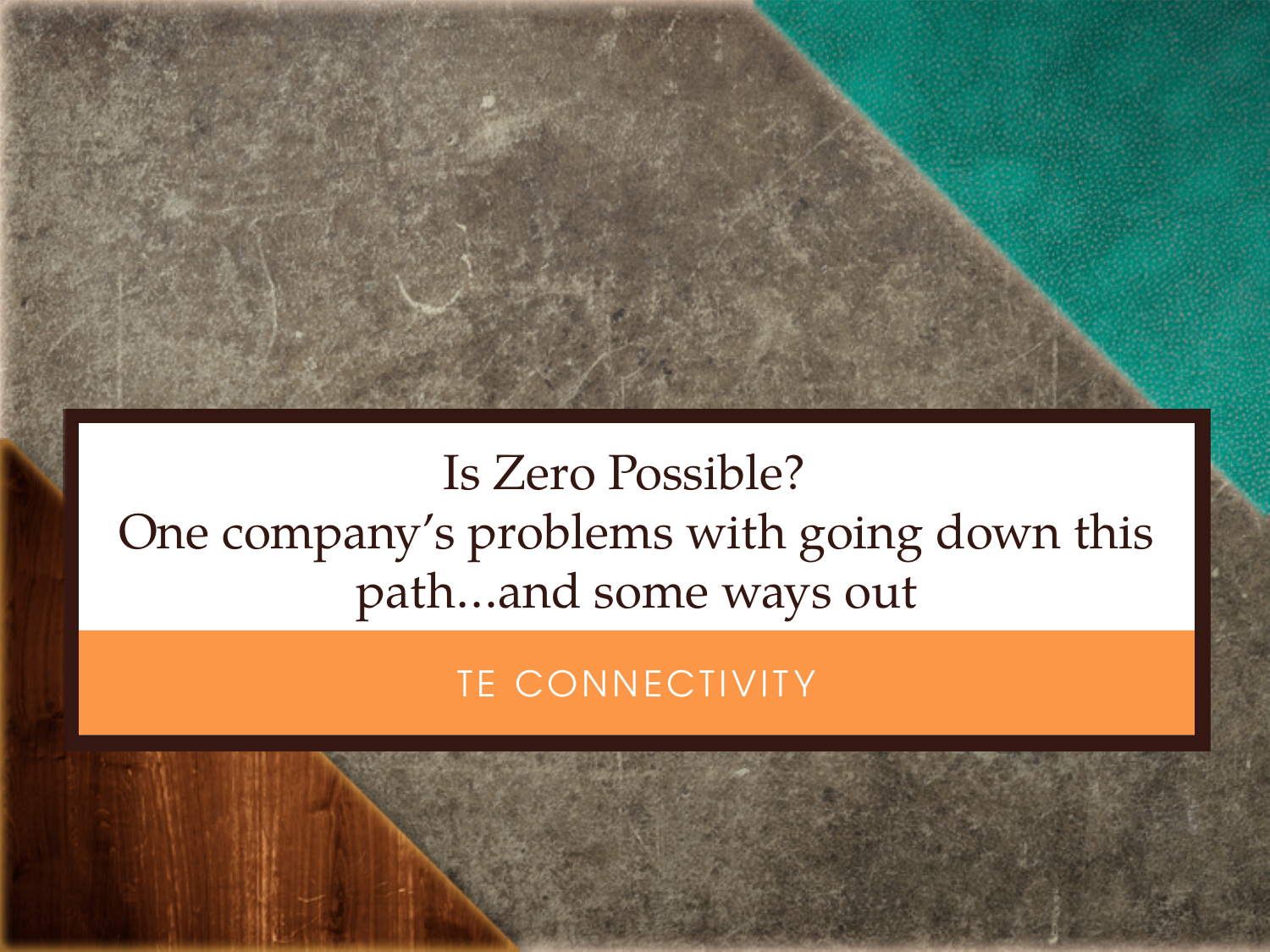

# Is Zero Possible? One company’s problems with going down this path…and some ways out
TE Connectivity